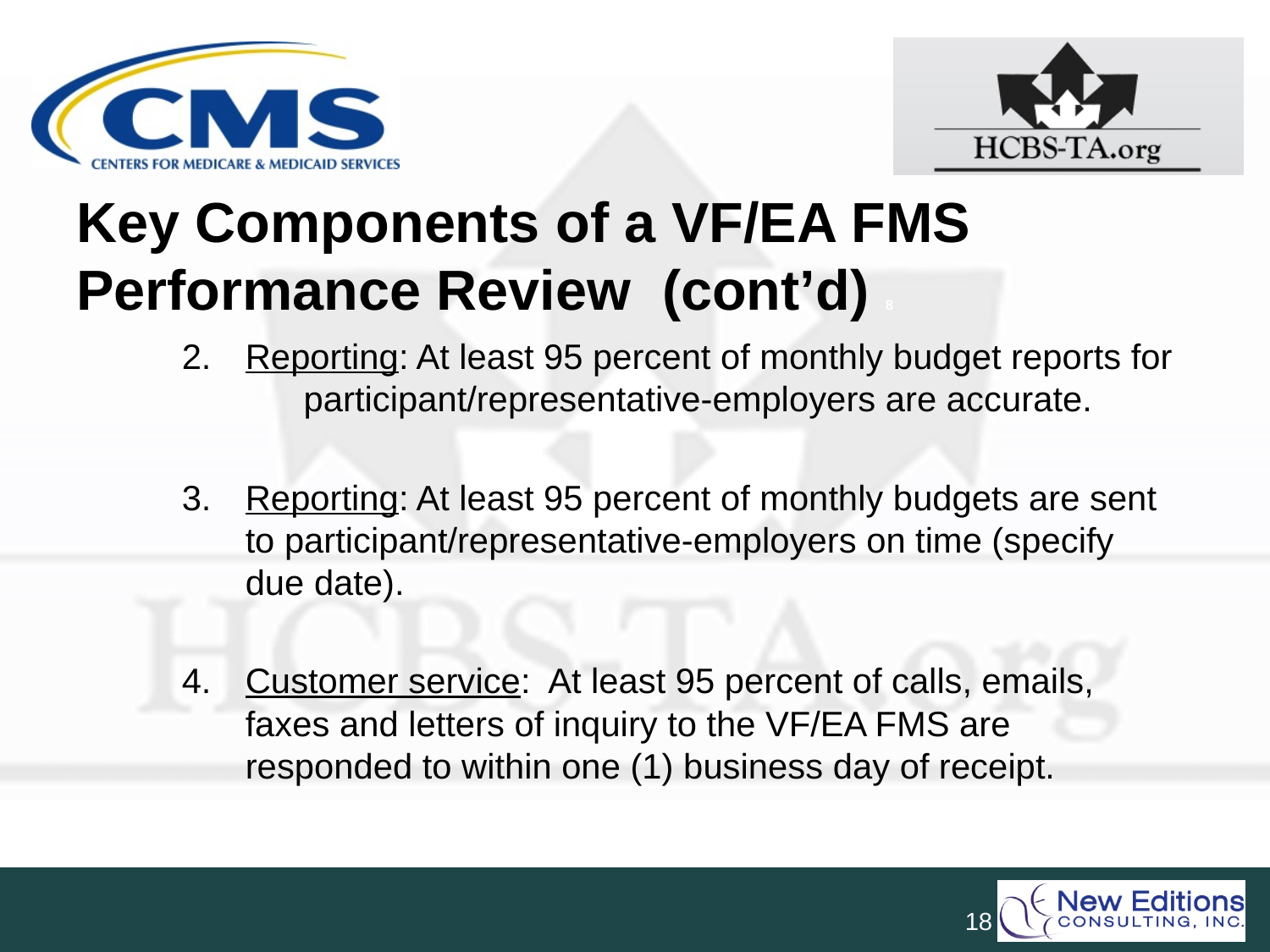

# Key Components of a VF/EA FMS Performance Review  (cont’d) 8
Reporting: At least 95 percent of monthly budget reports for       participant/representative-employers are accurate.

Reporting: At least 95 percent of monthly budgets are sent to participant/representative-employers on time (specify due date).

Customer service:  At least 95 percent of calls, emails, faxes and letters of inquiry to the VF/EA FMS are responded to within one (1) business day of receipt.
18